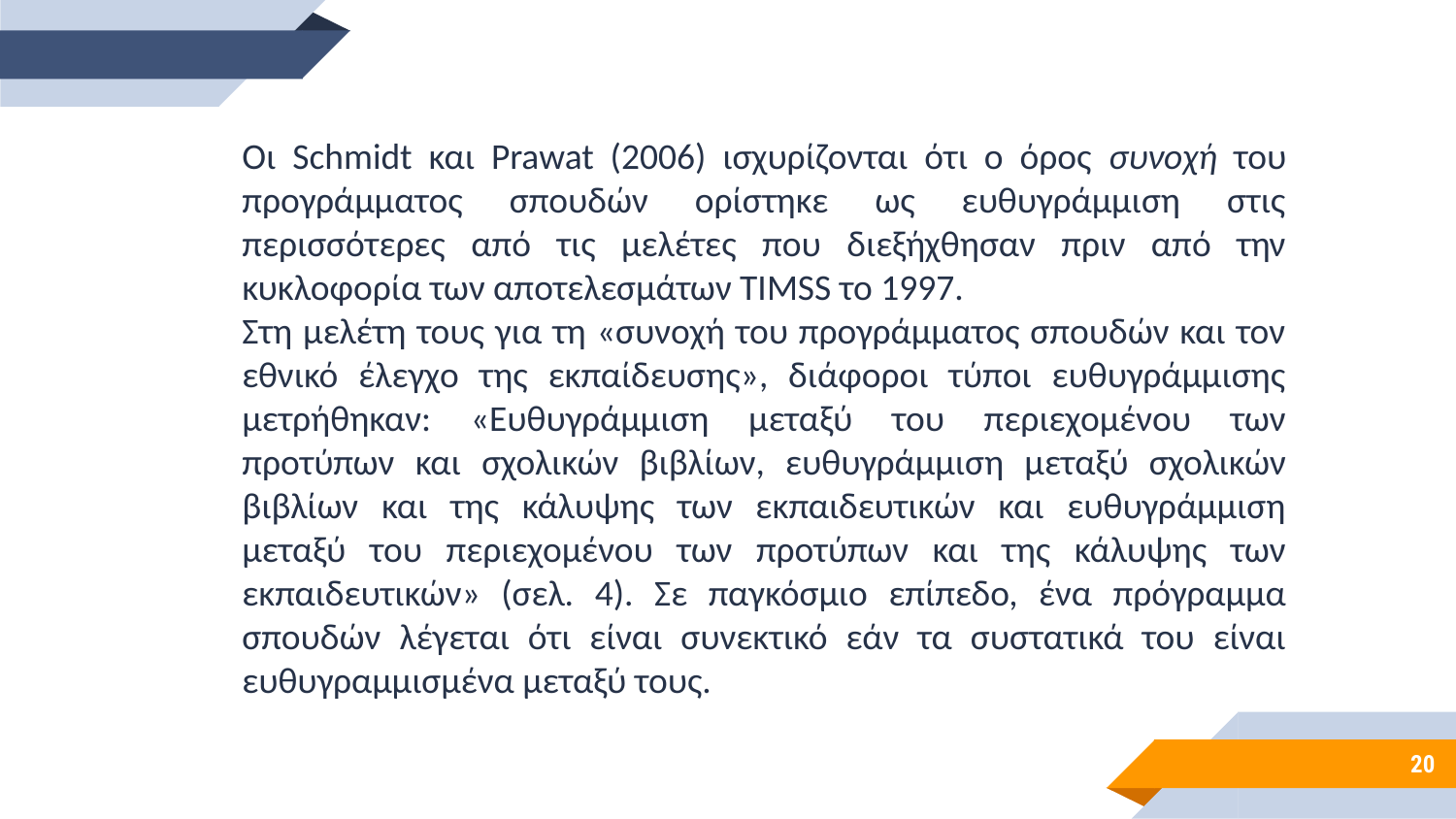

Οι Schmidt και Prawat (2006) ισχυρίζονται ότι ο όρος συνοχή του προγράμματος σπουδών ορίστηκε ως ευθυγράμμιση στις περισσότερες από τις μελέτες που διεξήχθησαν πριν από την κυκλοφορία των αποτελεσμάτων TIMSS το 1997.
Στη μελέτη τους για τη «συνοχή του προγράμματος σπουδών και τον εθνικό έλεγχο της εκπαίδευσης», διάφοροι τύποι ευθυγράμμισης μετρήθηκαν: «Ευθυγράμμιση μεταξύ του περιεχομένου των προτύπων και σχολικών βιβλίων, ευθυγράμμιση μεταξύ σχολικών βιβλίων και της κάλυψης των εκπαιδευτικών και ευθυγράμμιση μεταξύ του περιεχομένου των προτύπων και της κάλυψης των εκπαιδευτικών» (σελ. 4). Σε παγκόσμιο επίπεδο, ένα πρόγραμμα σπουδών λέγεται ότι είναι συνεκτικό εάν τα συστατικά του είναι ευθυγραμμισμένα μεταξύ τους.

20